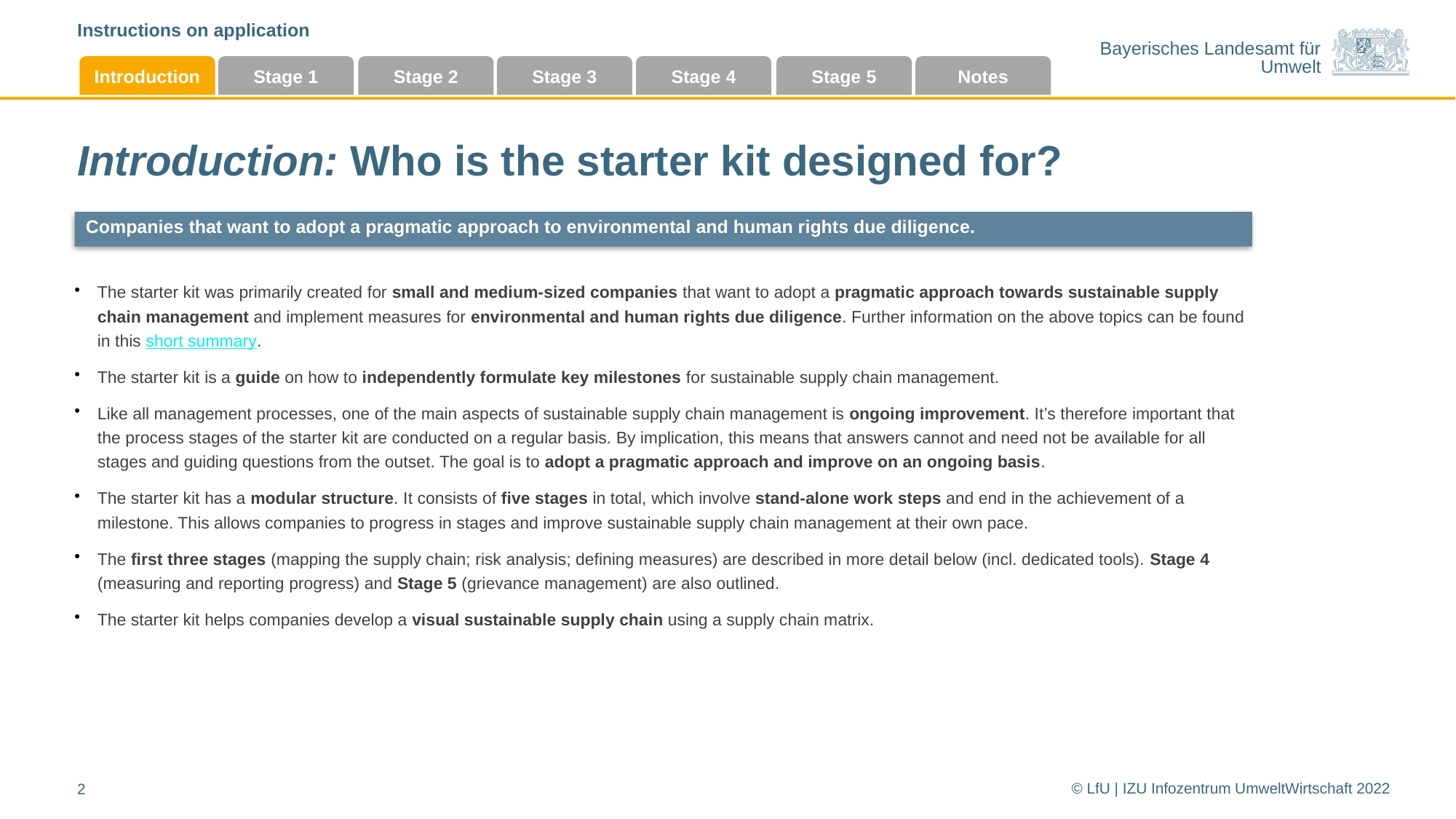

Instructions on application
Introduction
Stage 1
Stage 2
Stage 3
Stage 4
Stage 5
Notes
# Introduction: Who is the starter kit designed for?
Companies that want to adopt a pragmatic approach to environmental and human rights due diligence.
The starter kit was primarily created for small and medium-sized companies that want to adopt a pragmatic approach towards sustainable supply chain management and implement measures for environmental and human rights due diligence. Further information on the above topics can be found in this short summary.
The starter kit is a guide on how to independently formulate key milestones for sustainable supply chain management.
Like all management processes, one of the main aspects of sustainable supply chain management is ongoing improvement. It’s therefore important that the process stages of the starter kit are conducted on a regular basis. By implication, this means that answers cannot and need not be available for all stages and guiding questions from the outset. The goal is to adopt a pragmatic approach and improve on an ongoing basis.
The starter kit has a modular structure. It consists of five stages in total, which involve stand-alone work steps and end in the achievement of a milestone. This allows companies to progress in stages and improve sustainable supply chain management at their own pace.
The first three stages (mapping the supply chain; risk analysis; defining measures) are described in more detail below (incl. dedicated tools). Stage 4 (measuring and reporting progress) and Stage 5 (grievance management) are also outlined.
The starter kit helps companies develop a visual sustainable supply chain using a supply chain matrix.
© LfU | IZU Infozentrum UmweltWirtschaft 2022
2